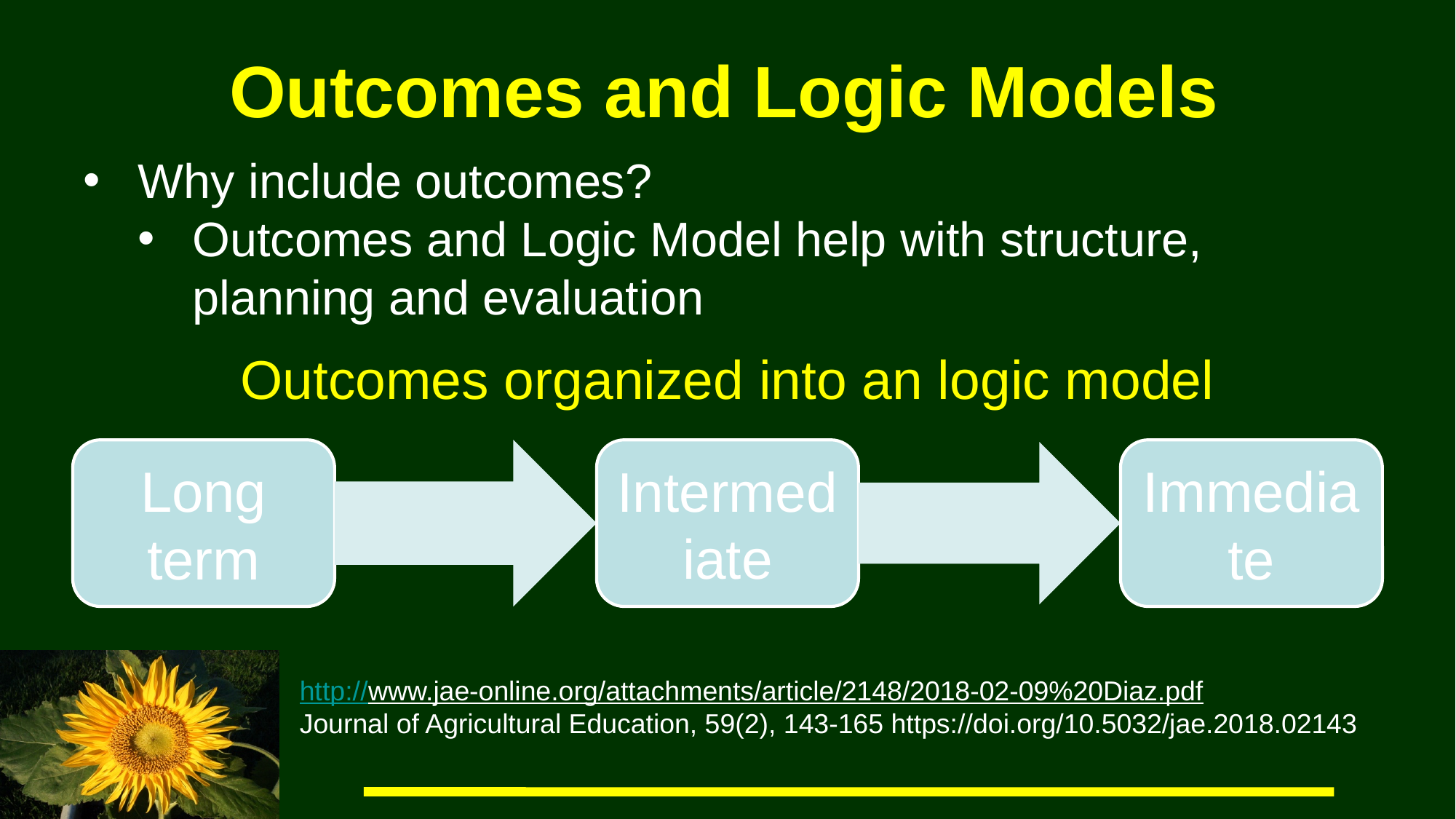

# Outcomes and Logic Models
Why include outcomes?
Outcomes and Logic Model help with structure, planning and evaluation

Outcomes organized into an logic model

Long term
Intermediate
Immediate
http://www.jae-online.org/attachments/article/2148/2018-02-09%20Diaz.pdf
Journal of Agricultural Education, 59(2), 143-165 https://doi.org/10.5032/jae.2018.02143